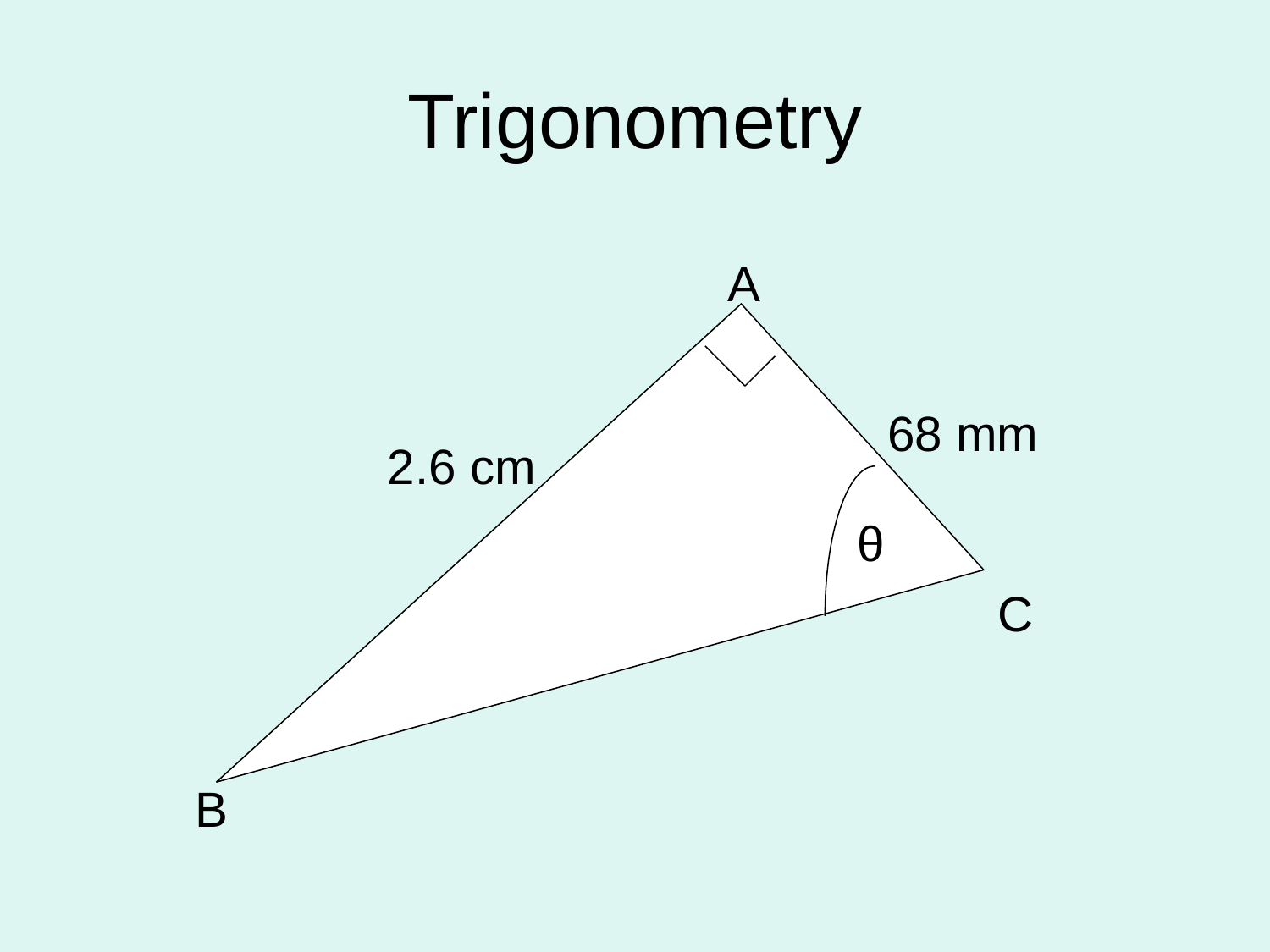

# Trigonometry

A

68 mm
2.6 cm

θ
C
B